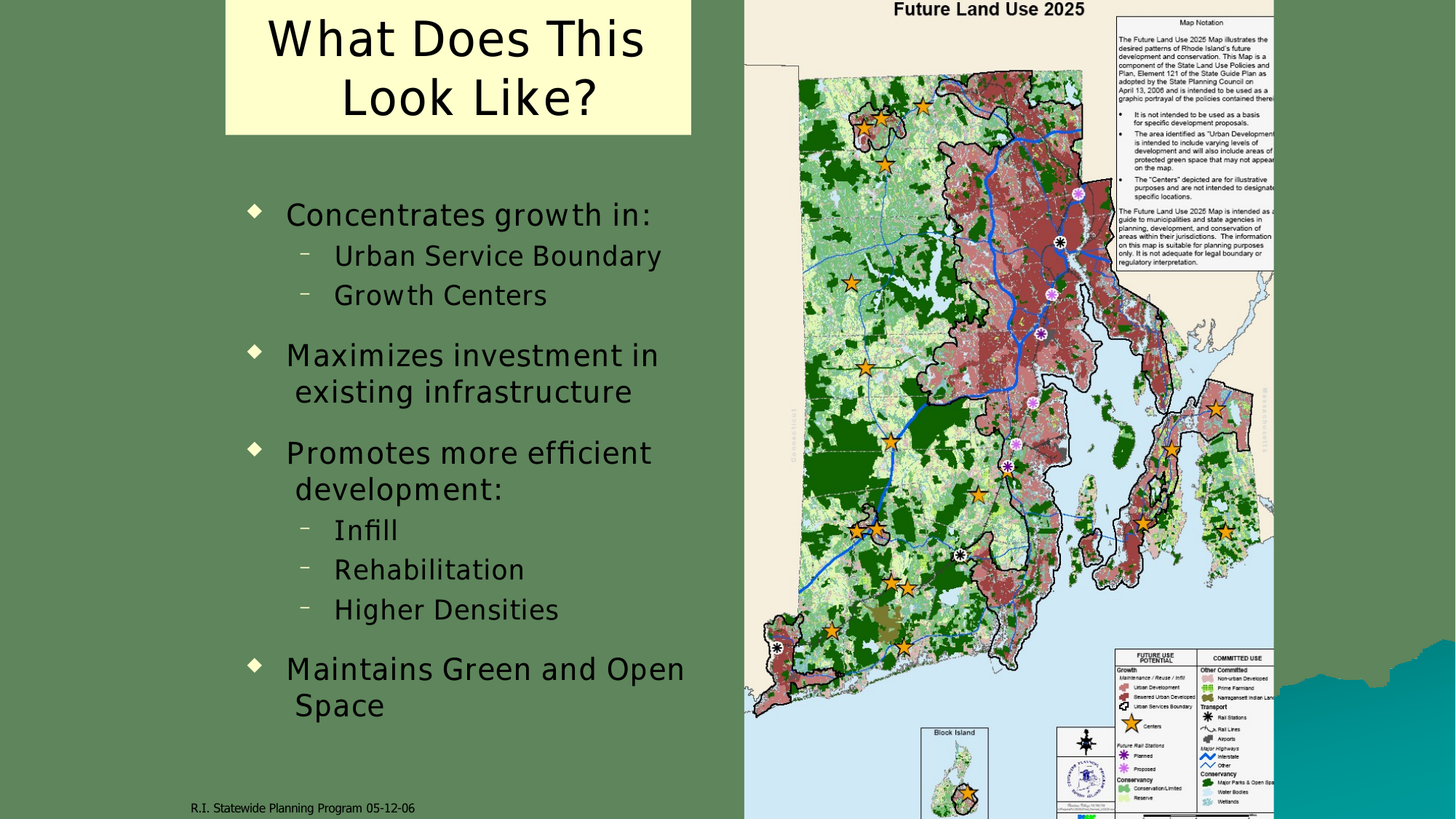

# What Does This  Look Like?
Concentrates growth in:
Urban Service Boundary
Growth Centers
Maximizes investment in  existing infrastructure
Promotes more efficient  development:
Infill
Rehabilitation
Higher Densities
Maintains Green and Open  Space

R.I. Statewide Planning Program 05-12-06